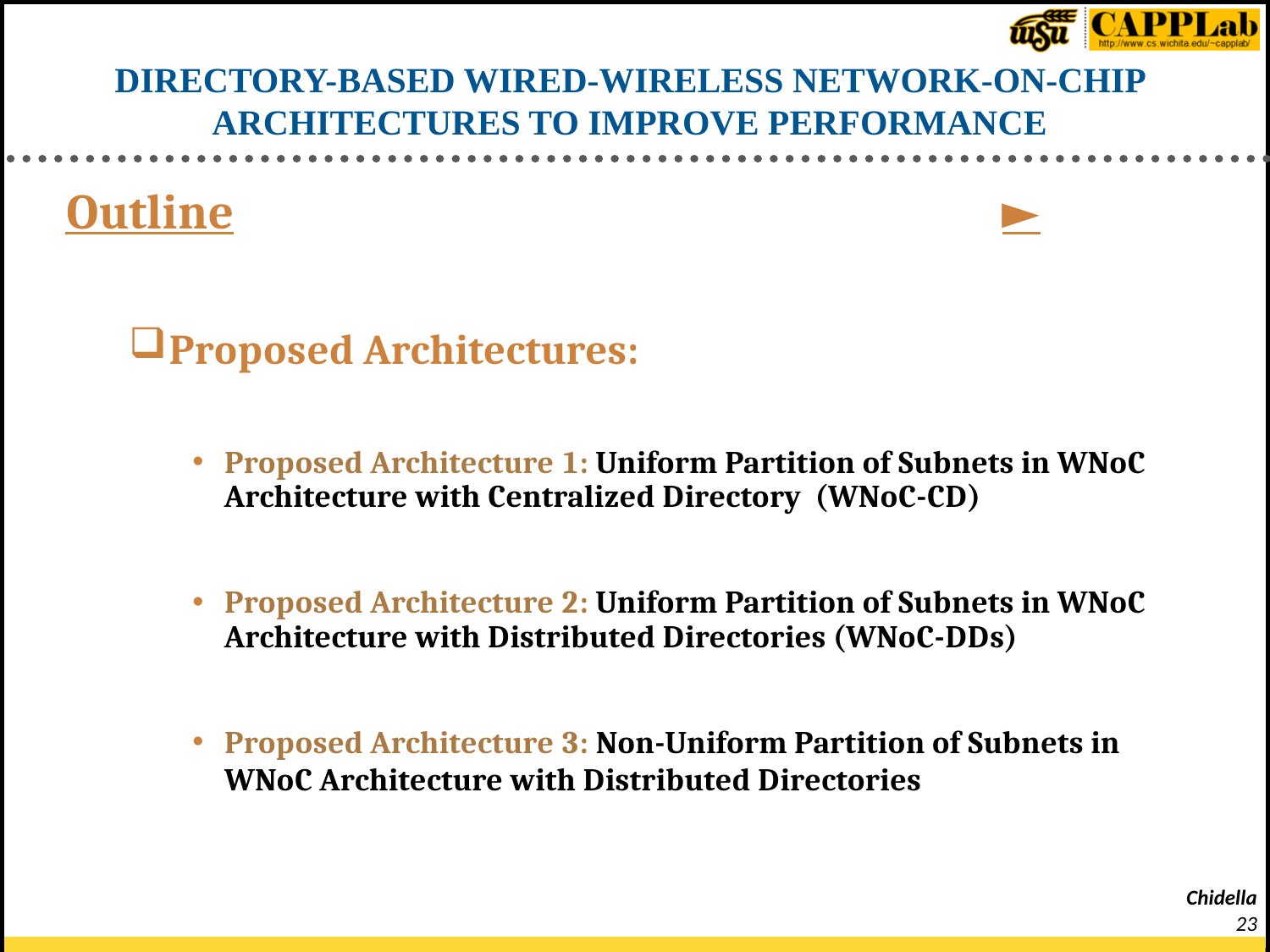

# DIRECTORY-BASED WIRED-WIRELESS NETWORK-ON-CHIP ARCHITECTURES TO IMPROVE PERFORMANCE
Outline							►

Proposed Architectures:

Proposed Architecture 1: Uniform Partition of Subnets in WNoC Architecture with Centralized Directory  (WNoC-CD)

Proposed Architecture 2: Uniform Partition of Subnets in WNoC Architecture with Distributed Directories (WNoC-DDs)

Proposed Architecture 3: Non-Uniform Partition of Subnets in WNoC Architecture with Distributed Directories